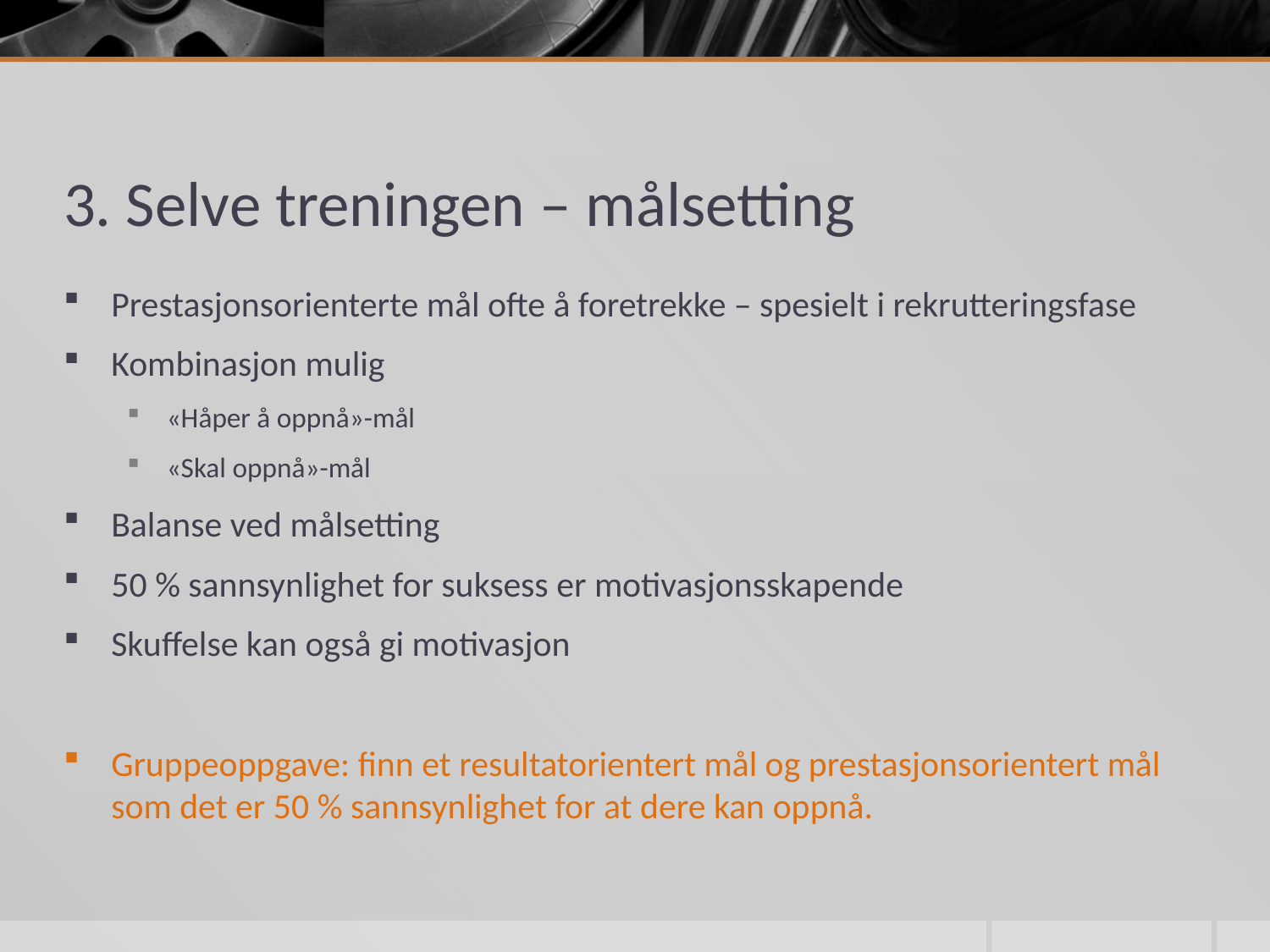

# 3. Selve treningen – målsetting
Prestasjonsorienterte mål ofte å foretrekke – spesielt i rekrutteringsfase
Kombinasjon mulig
«Håper å oppnå»-mål
«Skal oppnå»-mål
Balanse ved målsetting
50 % sannsynlighet for suksess er motivasjonsskapende
Skuffelse kan også gi motivasjon

Gruppeoppgave: finn et resultatorientert mål og prestasjonsorientert mål som det er 50 % sannsynlighet for at dere kan oppnå.